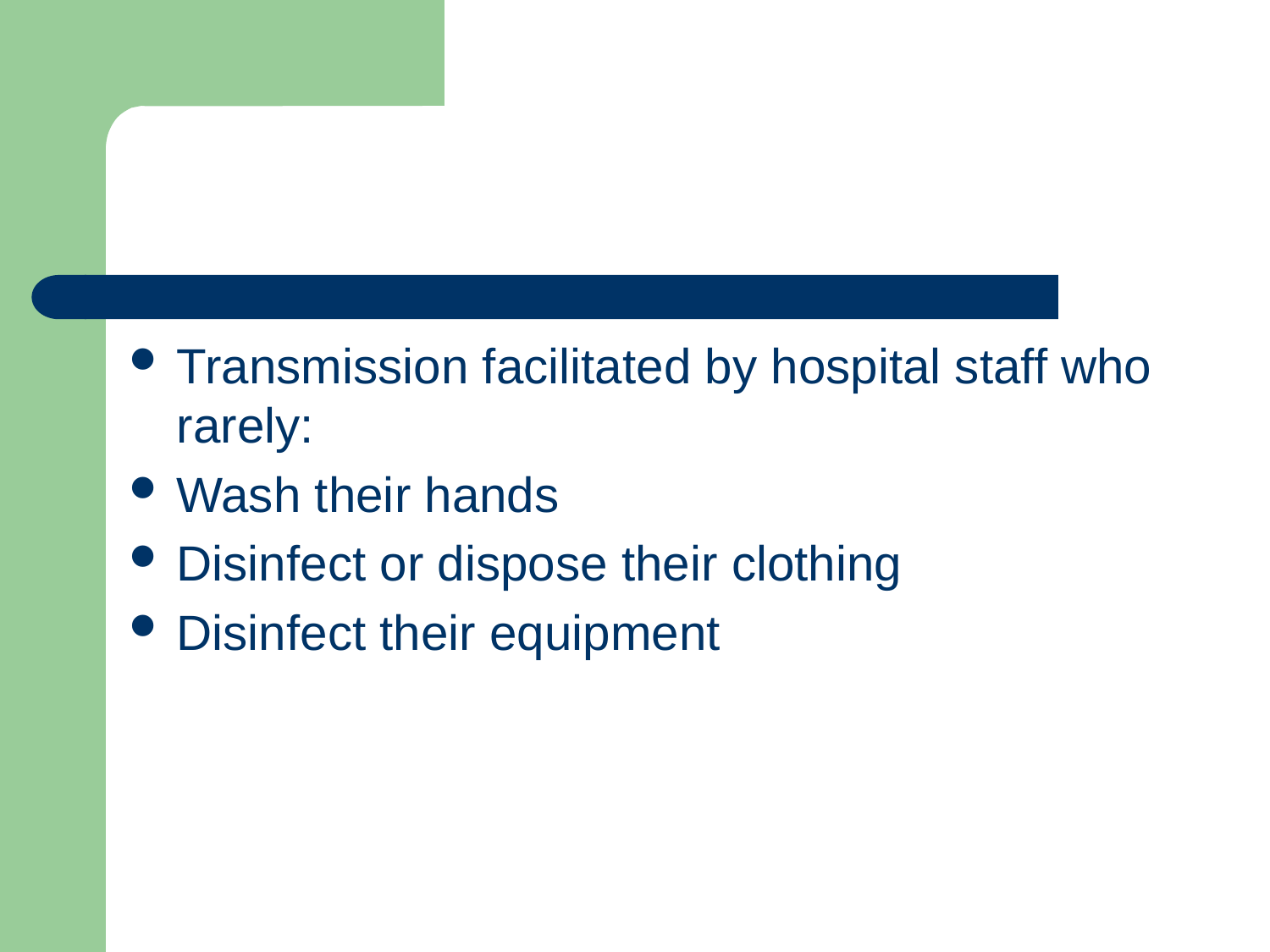

#
Transmission facilitated by hospital staff who rarely:
Wash their hands
Disinfect or dispose their clothing
Disinfect their equipment